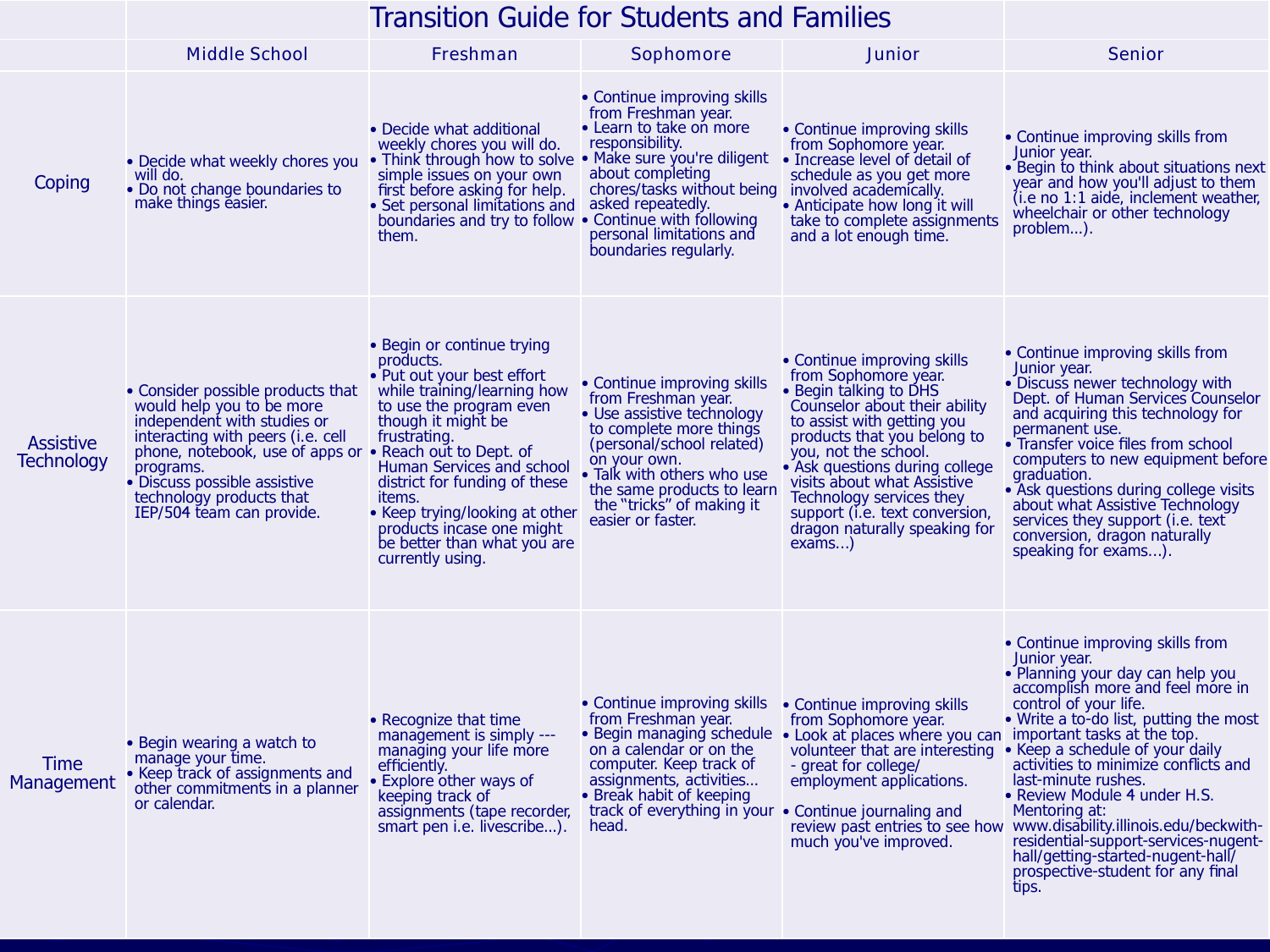

|  |  | Transition Guide for Students and Families |  |  |  |
| --- | --- | --- | --- | --- | --- |
|  | Middle School | Freshman | Sophomore | Junior | Senior |
| Coping | • Decide what weekly chores you will do. • Do not change boundaries to make things easier. | • Decide what additional weekly chores you will do. • Think through how to solve simple issues on your own first before asking for help. • Set personal limitations and boundaries and try to follow them. | • Continue improving skills from Freshman year. • Learn to take on more responsibility. • Make sure you're diligent about completing chores/tasks without being asked repeatedly. • Continue with following personal limitations and boundaries regularly. | • Continue improving skills from Sophomore year. • Increase level of detail of schedule as you get more involved academically. • Anticipate how long it will take to complete assignments and a lot enough time. | • Continue improving skills from Junior year. • Begin to think about situations next year and how you'll adjust to them (i.e no 1:1 aide, inclement weather, wheelchair or other technology problem…). |
| Assistive Technology | • Consider possible products that would help you to be more independent with studies or interacting with peers (i.e. cell phone, notebook, use of apps or programs. • Discuss possible assistive technology products that IEP/504 team can provide. | • Begin or continue trying products. • Put out your best effort while training/learning how to use the program even though it might be frustrating. • Reach out to Dept. of Human Services and school district for funding of these items. • Keep trying/looking at other products incase one might be better than what you are currently using. | • Continue improving skills from Freshman year. • Use assistive technology to complete more things (personal/school related) on your own. • Talk with others who use the same products to learn the “tricks” of making it easier or faster. | • Continue improving skills from Sophomore year. • Begin talking to DHS Counselor about their ability to assist with getting you products that you belong to you, not the school. • Ask questions during college visits about what Assistive Technology services they support (i.e. text conversion, dragon naturally speaking for exams...) | • Continue improving skills from Junior year. • Discuss newer technology with Dept. of Human Services Counselor and acquiring this technology for permanent use. • Transfer voice files from school computers to new equipment before graduation. • Ask questions during college visits about what Assistive Technology services they support (i.e. text conversion, dragon naturally speaking for exams...). |
| Time Management | • Begin wearing a watch to manage your time. • Keep track of assignments and other commitments in a planner or calendar. | • Recognize that time management is simply ---managing your life more efficiently. • Explore other ways of keeping track of assignments (tape recorder, smart pen i.e. livescribe…). | • Continue improving skills from Freshman year. • Begin managing schedule on a calendar or on the computer. Keep track of assignments, activities… • Break habit of keeping track of everything in your head. | • Continue improving skills from Sophomore year. • Look at places where you can volunteer that are interesting - great for college/ employment applications. • Continue journaling and review past entries to see how much you've improved. | • Continue improving skills from Junior year. • Planning your day can help you accomplish more and feel more in control of your life. • Write a to-do list, putting the most important tasks at the top. • Keep a schedule of your daily activities to minimize conflicts and last-minute rushes. • Review Module 4 under H.S. Mentoring at: www.disability.illinois.edu/beckwith-residential-support-services-nugent-hall/getting-started-nugent-hall/prospective-student for any final tips. |